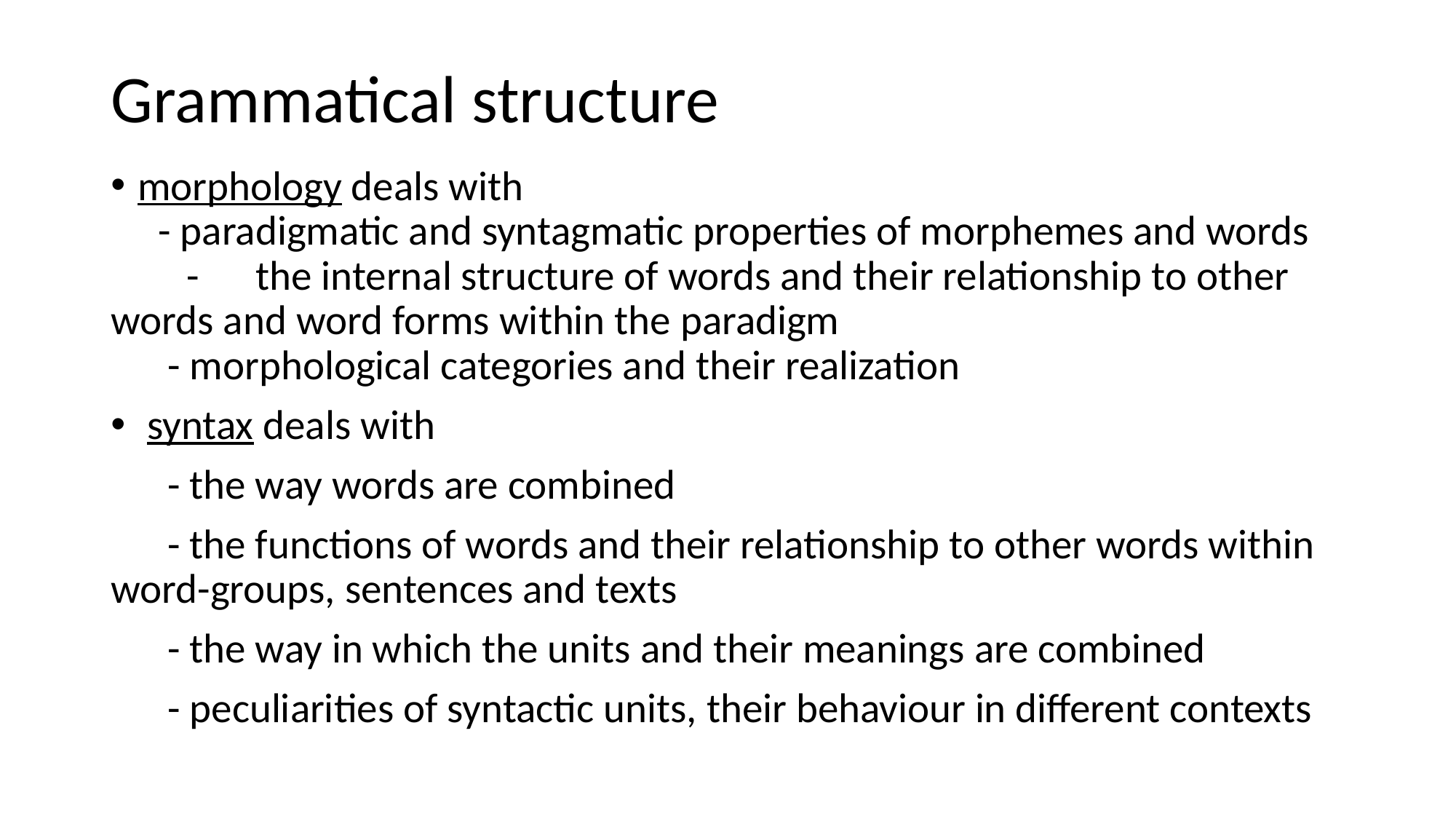

# Grammatical structure
morphology deals with
     - paradigmatic and syntagmatic properties of morphemes and words            -      the internal structure of words and their relationship to other words and word forms within the paradigm
      - morphological categories and their realization
 syntax deals with
      - the way words are combined
      - the functions of words and their relationship to other words within word-groups, sentences and texts
      - the way in which the units and their meanings are combined
      - peculiarities of syntactic units, their behaviour in different contexts